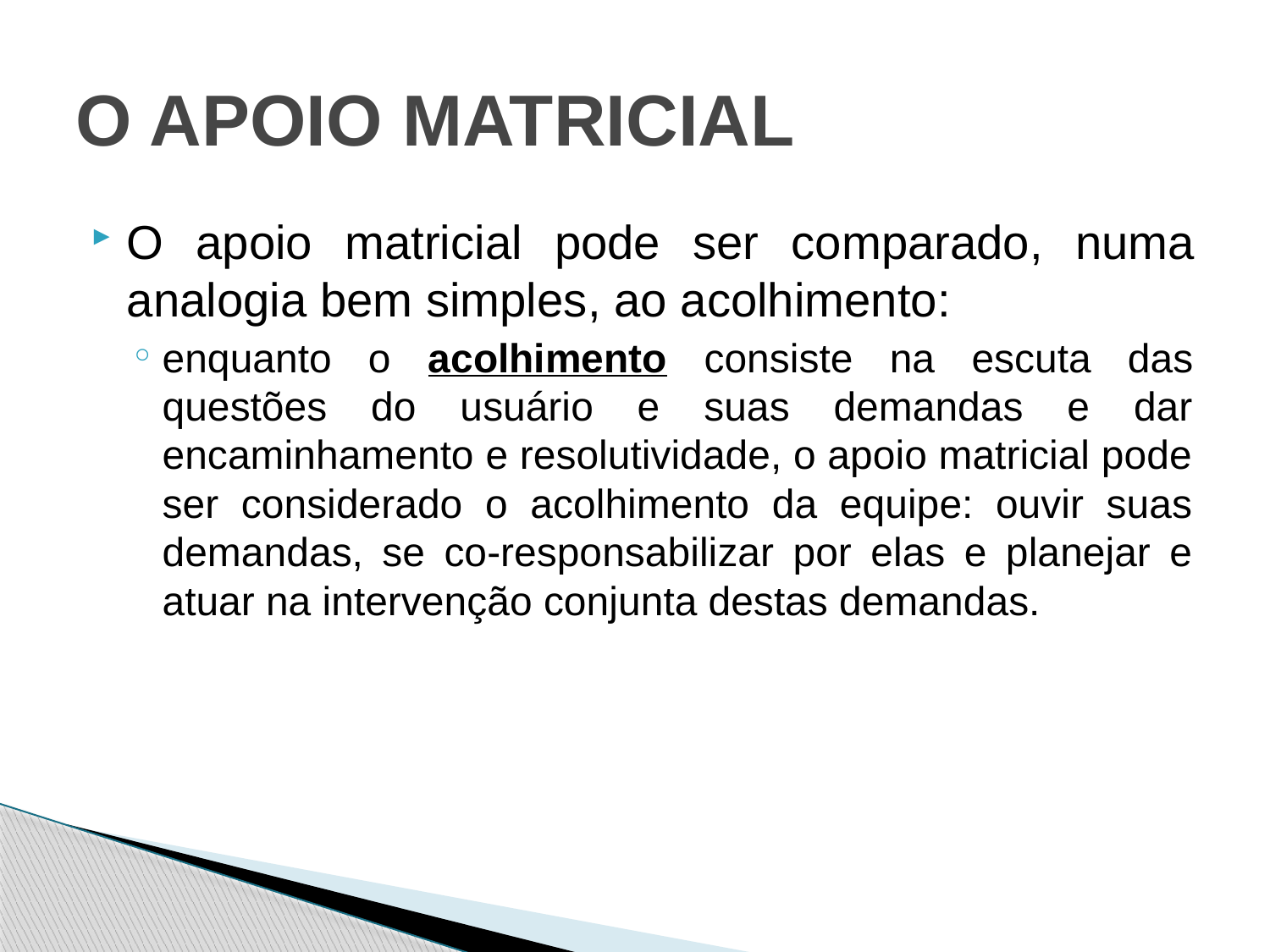

# O APOIO MATRICIAL
O apoio matricial pode ser comparado, numa analogia bem simples, ao acolhimento:
enquanto o acolhimento consiste na escuta das questões do usuário e suas demandas e dar encaminhamento e resolutividade, o apoio matricial pode ser considerado o acolhimento da equipe: ouvir suas demandas, se co-responsabilizar por elas e planejar e atuar na intervenção conjunta destas demandas.